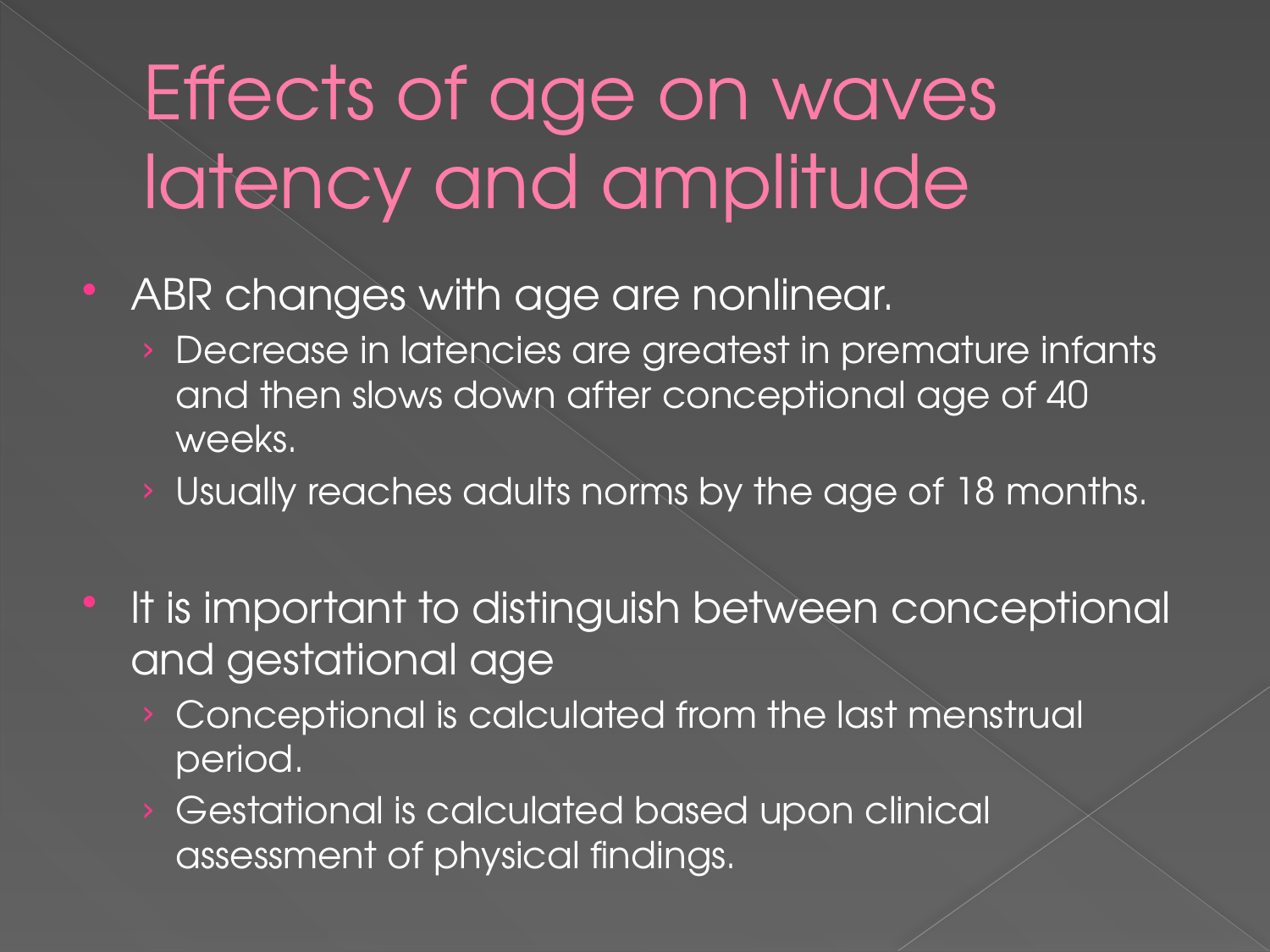

# Effects of age on waves latency and amplitude
ABR changes with age are nonlinear.
Decrease in latencies are greatest in premature infants and then slows down after conceptional age of 40 weeks.
Usually reaches adults norms by the age of 18 months.

It is important to distinguish between conceptional and gestational age
Conceptional is calculated from the last menstrual period.
Gestational is calculated based upon clinical assessment of physical findings.